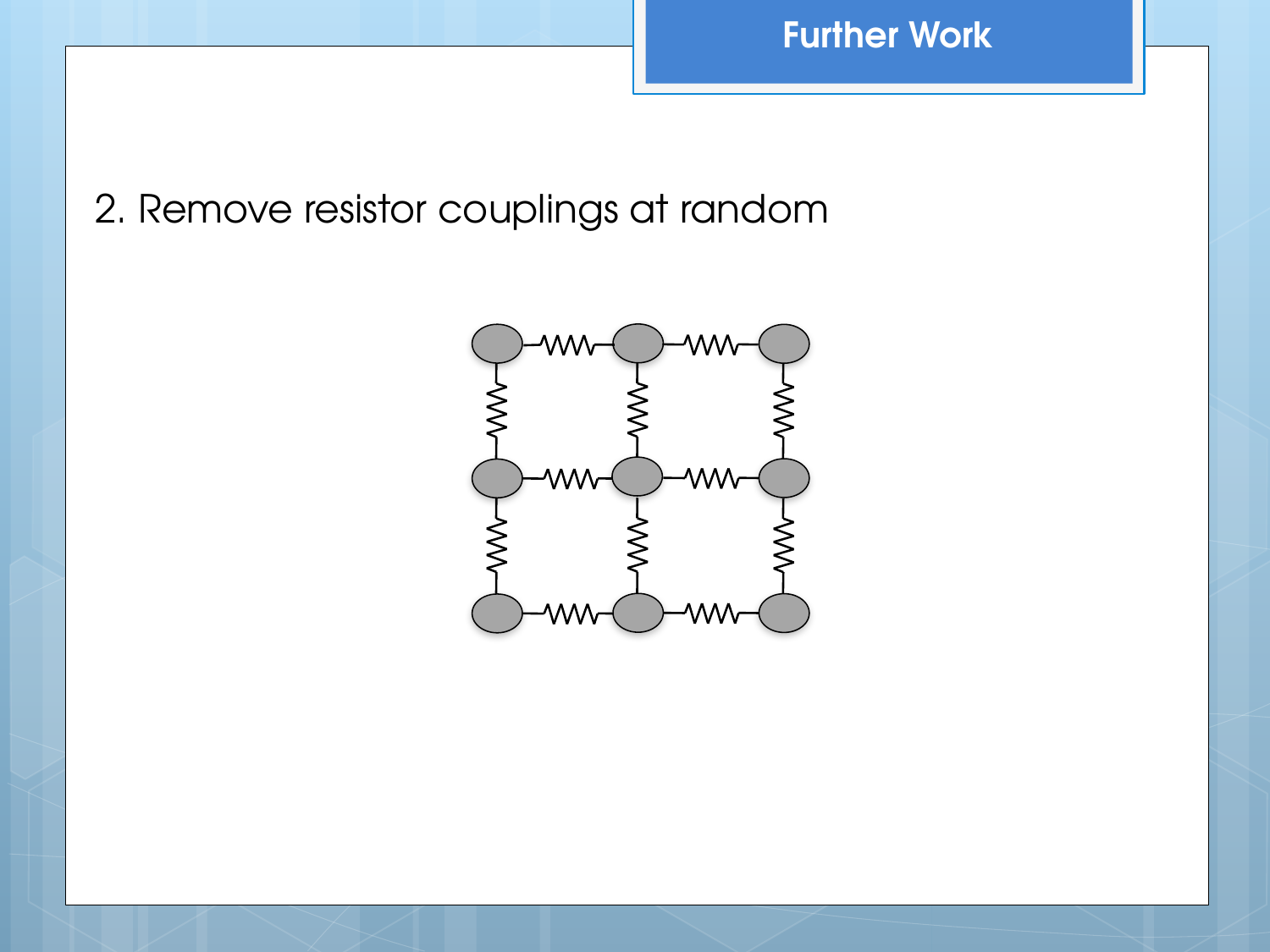

Further Work
2. Remove resistor couplings at random